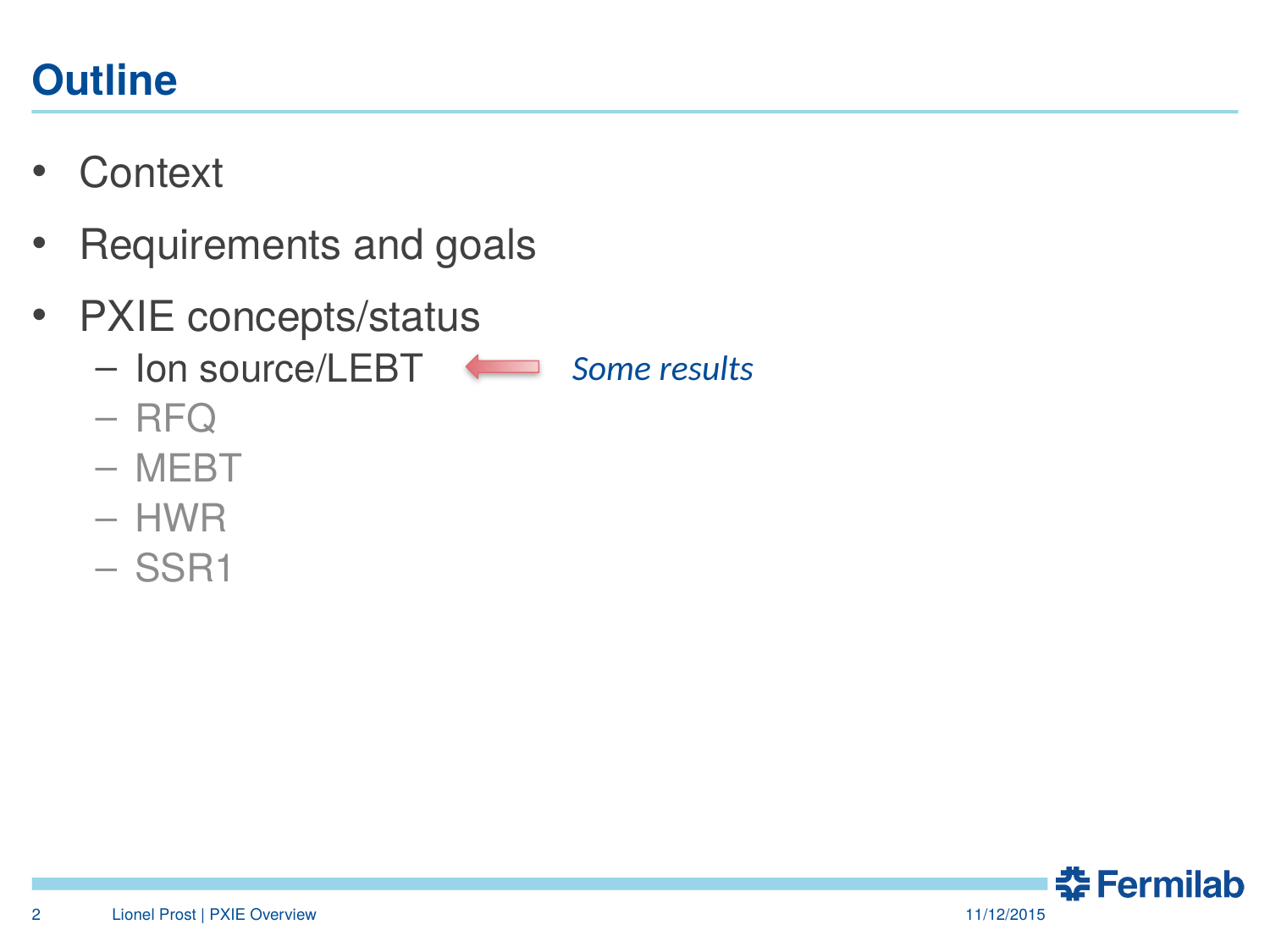

# Outline
Context
Requirements and goals
PXIE concepts/status
Ion source/LEBT
RFQ
MEBT
HWR
SSR1
Some results

2
Lionel Prost | PXIE Overview
11/12/2015